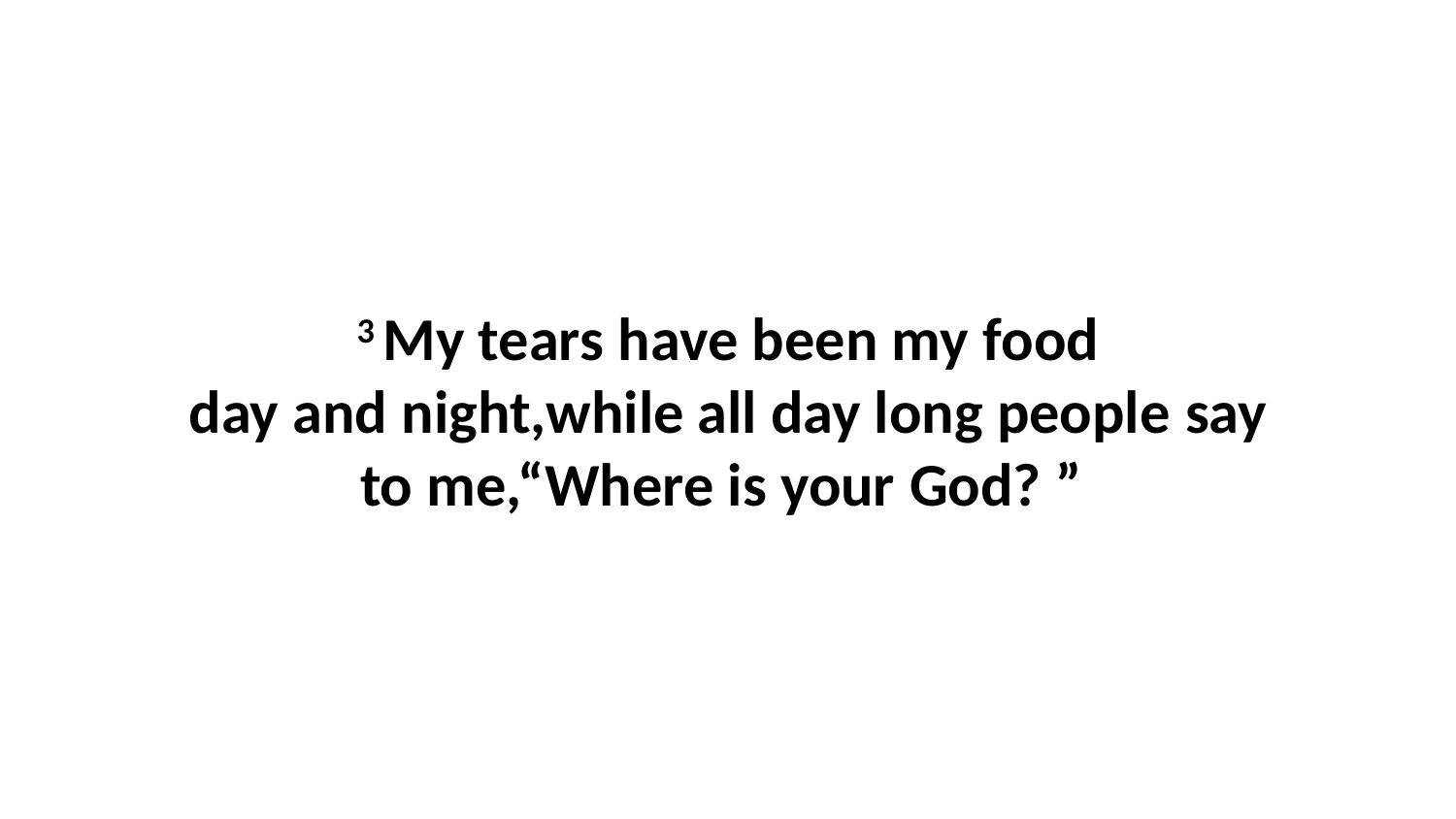

3 My tears have been my food day and night,while all day long people say to me,“Where is your God? ”